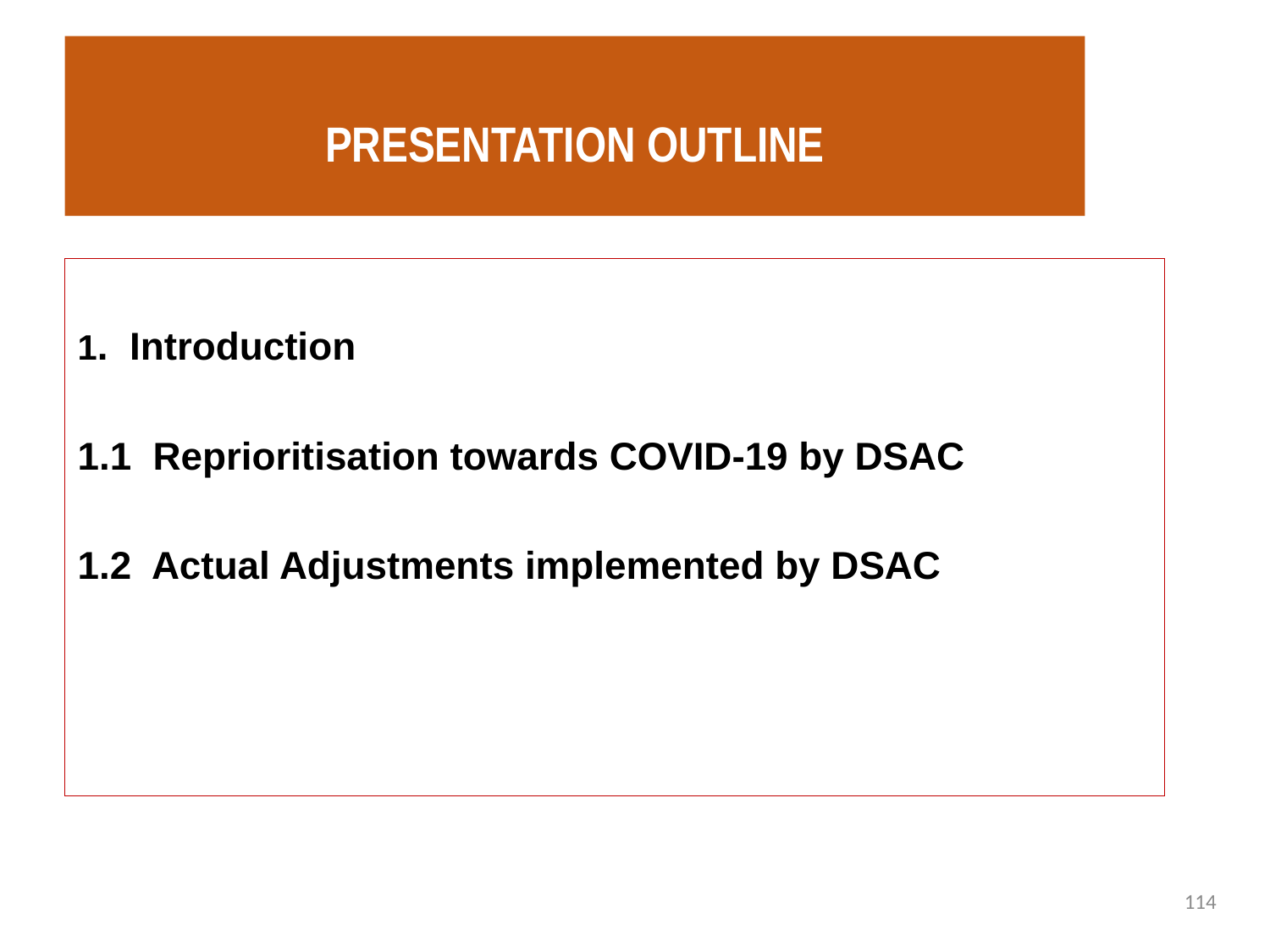

PRESENTATION OUTLINE

1.  Introduction
1.1  Reprioritisation towards COVID-19 by DSAC
1.2  Actual Adjustments implemented by DSAC

114